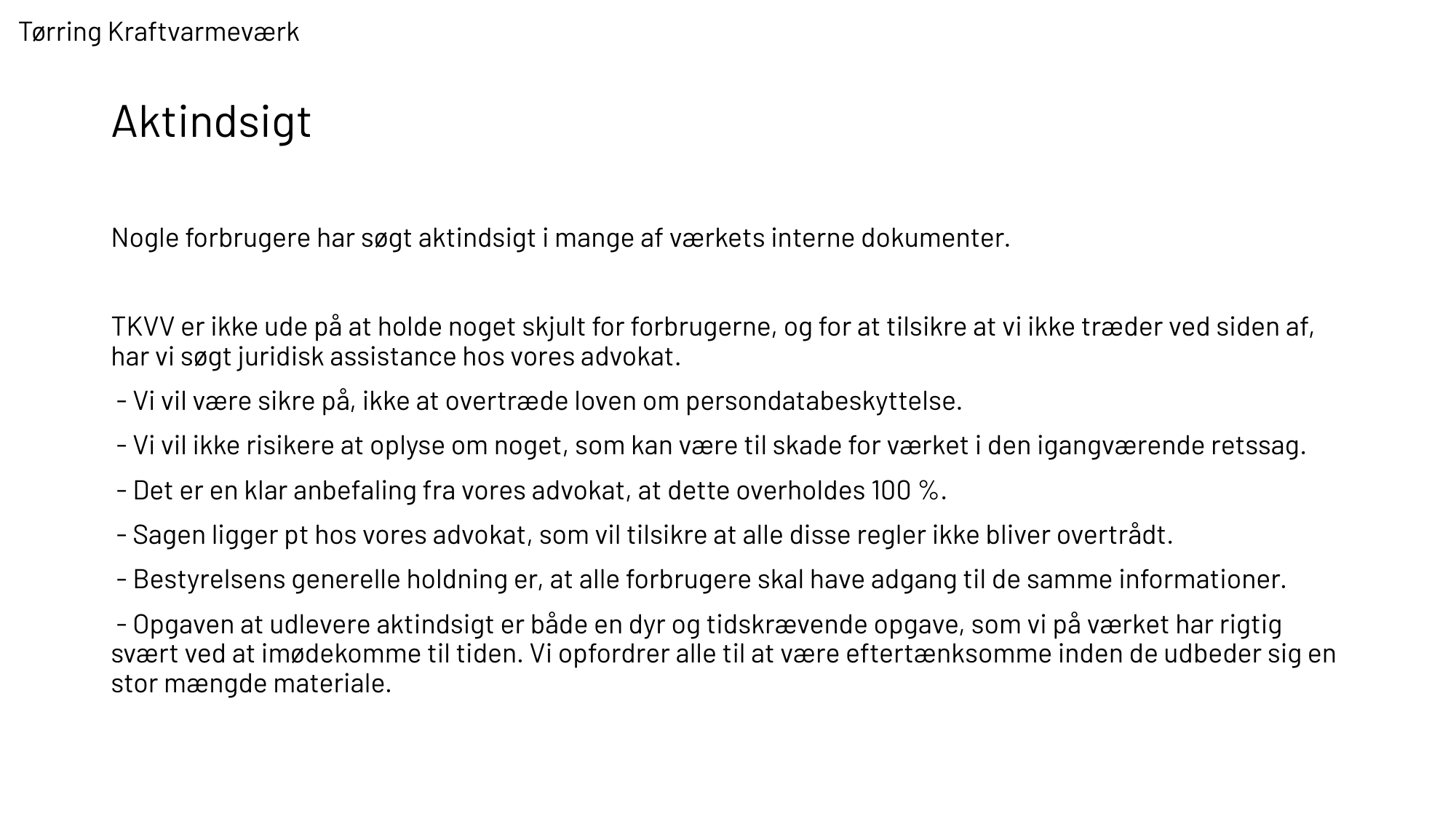

Tørring Kraftvarmeværk
# Aktindsigt
Nogle forbrugere har søgt aktindsigt i mange af værkets interne dokumenter.

TKVV er ikke ude på at holde noget skjult for forbrugerne, og for at tilsikre at vi ikke træder ved siden af, har vi søgt juridisk assistance hos vores advokat.
 - Vi vil være sikre på, ikke at overtræde loven om persondatabeskyttelse.
 - Vi vil ikke risikere at oplyse om noget, som kan være til skade for værket i den igangværende retssag.
 - Det er en klar anbefaling fra vores advokat, at dette overholdes 100 %.
 - Sagen ligger pt hos vores advokat, som vil tilsikre at alle disse regler ikke bliver overtrådt.
 - Bestyrelsens generelle holdning er, at alle forbrugere skal have adgang til de samme informationer.
 - Opgaven at udlevere aktindsigt er både en dyr og tidskrævende opgave, som vi på værket har rigtig svært ved at imødekomme til tiden. Vi opfordrer alle til at være eftertænksomme inden de udbeder sig en stor mængde materiale.